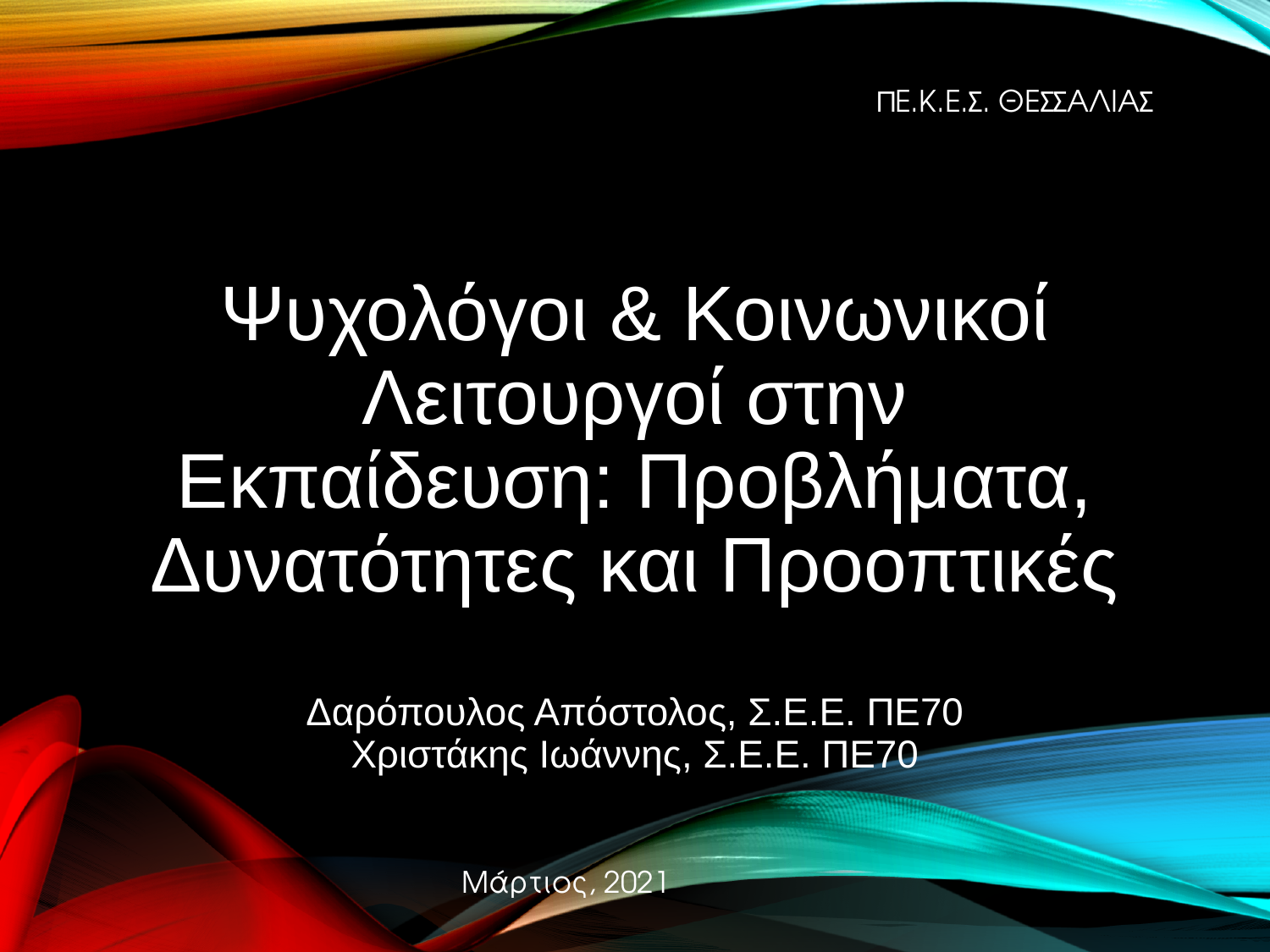

ΠΕ.Κ.Ε.Σ. ΘΕΣΣΑΛΙΑΣ
# Ψυχολόγοι & Κοινωνικοί Λειτουργοί στην Εκπαίδευση: Προβλήματα, Δυνατότητες και Προοπτικές Δαρόπουλος Απόστολος, Σ.Ε.Ε. ΠΕ70 Χριστάκης Ιωάννης, Σ.Ε.Ε. ΠΕ70

Μάρτιος, 2021